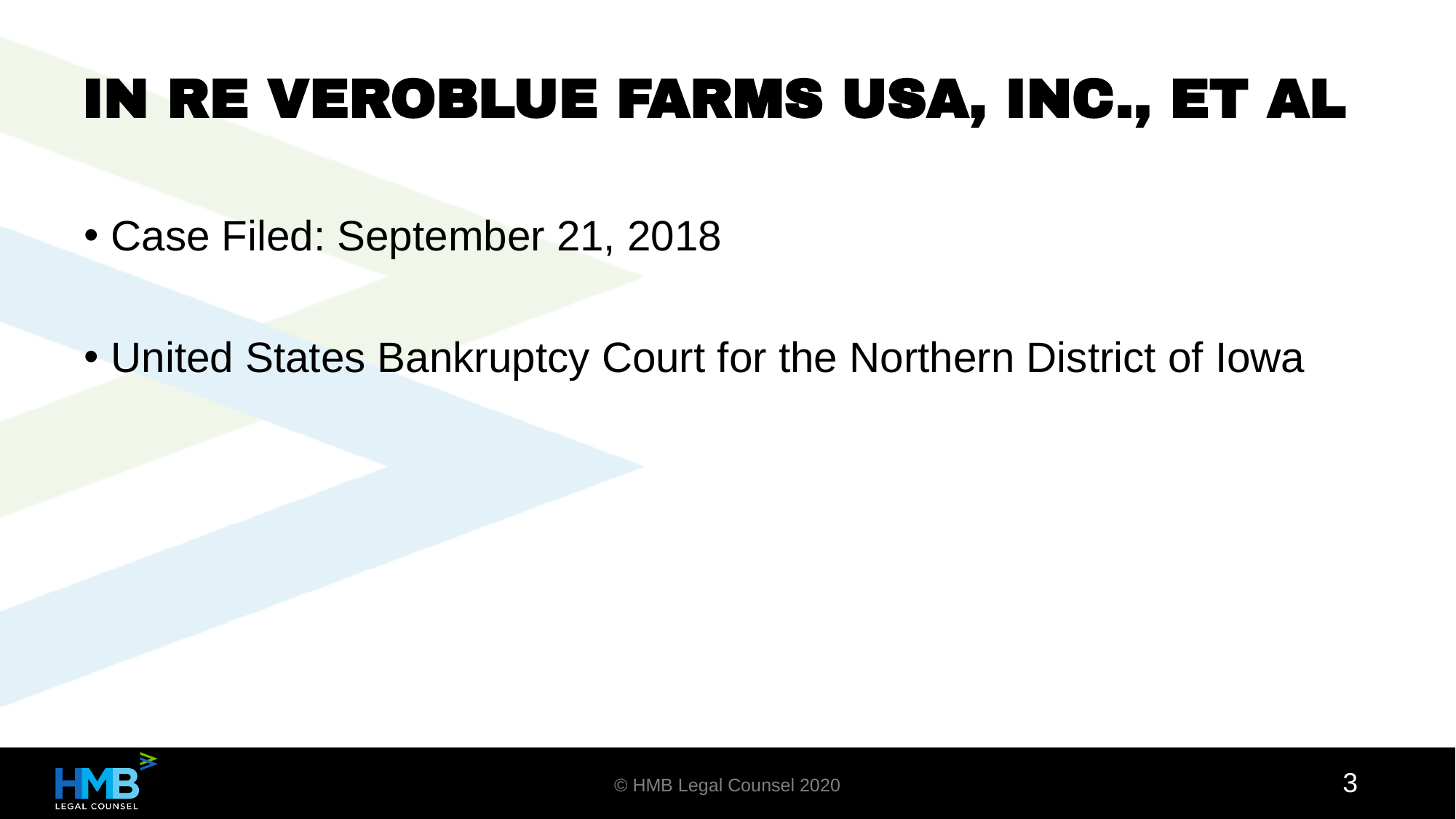

In re veroblue farms usa, inc., et al
Case Filed: September 21, 2018

United States Bankruptcy Court for the Northern District of Iowa